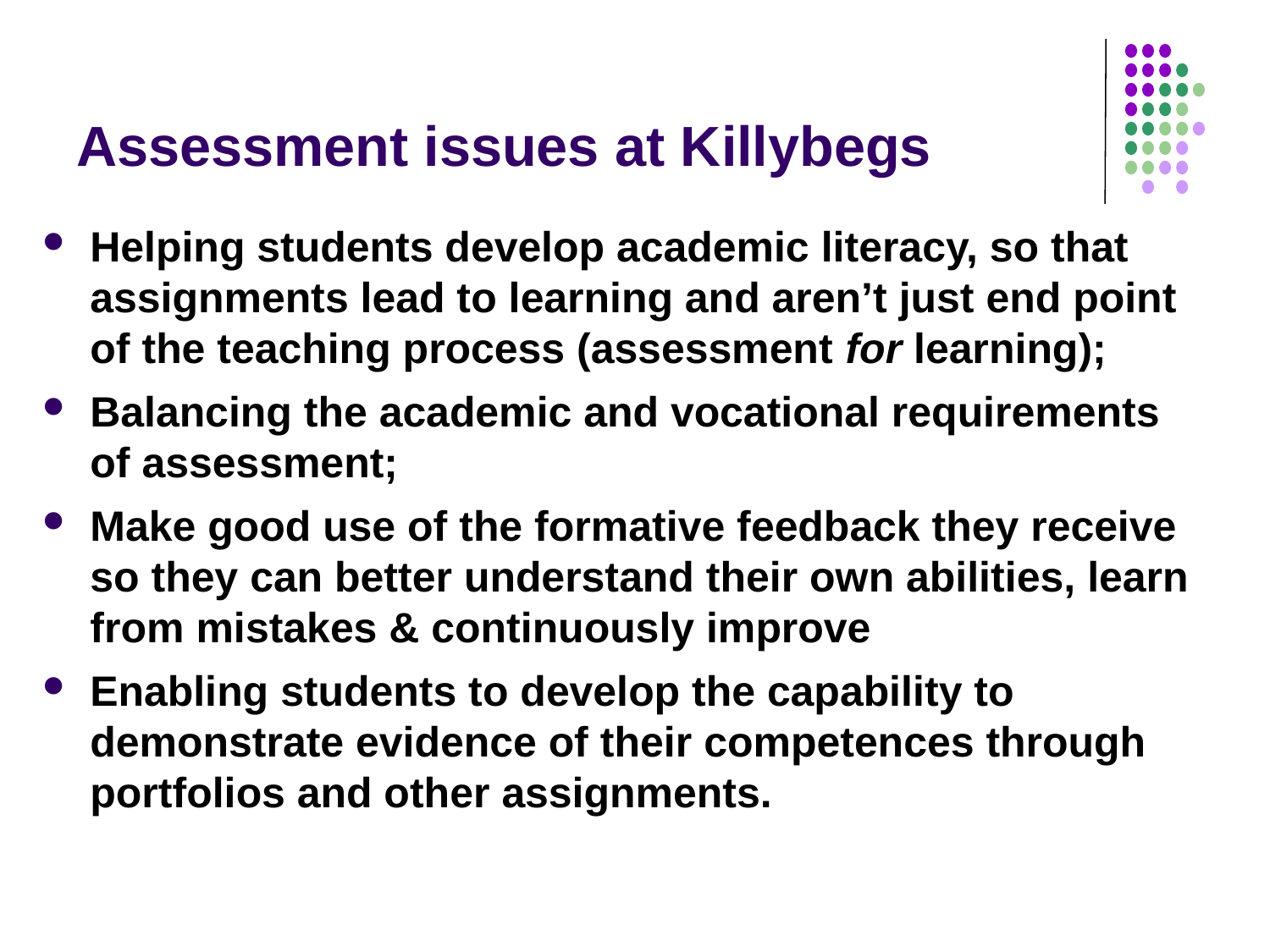

# Assessment issues at Killybegs
Helping students develop academic literacy, so that assignments lead to learning and aren’t just end point of the teaching process (assessment for learning);
Balancing the academic and vocational requirements of assessment;
Make good use of the formative feedback they receive so they can better understand their own abilities, learn from mistakes & continuously improve
Enabling students to develop the capability to demonstrate evidence of their competences through portfolios and other assignments.